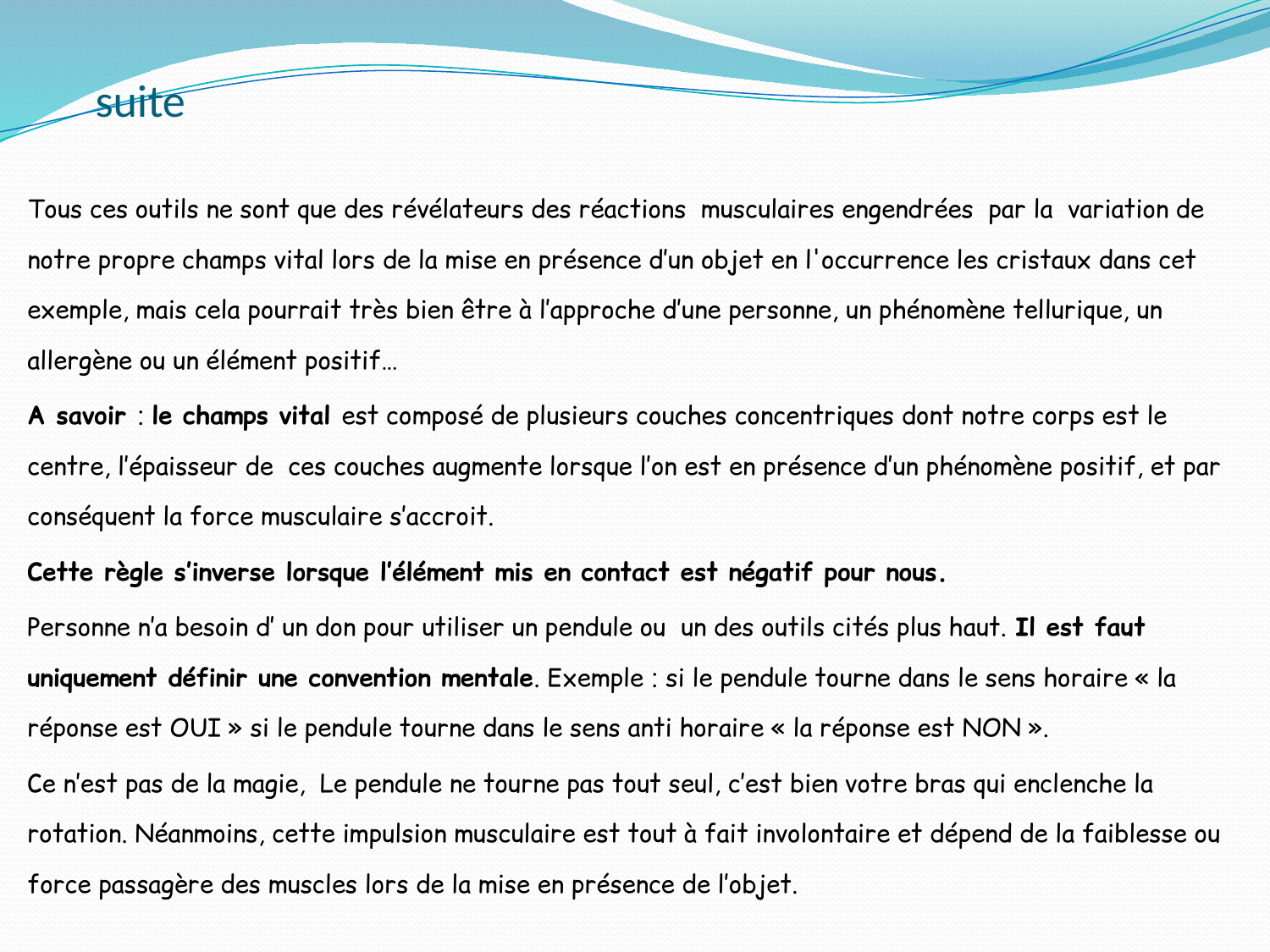

# suite

Tous ces outils ne sont que des révélateurs des réactions  musculaires engendrées  par la  variation de notre propre champs vital lors de la mise en présence d’un objet en l'occurrence les cristaux dans cet exemple, mais cela pourrait très bien être à l’approche d’une personne, un phénomène tellurique, un allergène ou un élément positif…
A savoir : le champs vital est composé de plusieurs couches concentriques dont notre corps est le centre, l’épaisseur de  ces couches augmente lorsque l’on est en présence d’un phénomène positif, et par conséquent la force musculaire s’accroit.
Cette règle s’inverse lorsque l’élément mis en contact est négatif pour nous.
Personne n’a besoin d’ un don pour utiliser un pendule ou  un des outils cités plus haut. Il est faut uniquement définir une convention mentale. Exemple : si le pendule tourne dans le sens horaire « la réponse est OUI » si le pendule tourne dans le sens anti horaire « la réponse est NON ».
Ce n’est pas de la magie,  Le pendule ne tourne pas tout seul, c’est bien votre bras qui enclenche la rotation. Néanmoins, cette impulsion musculaire est tout à fait involontaire et dépend de la faiblesse ou force passagère des muscles lors de la mise en présence de l’objet.